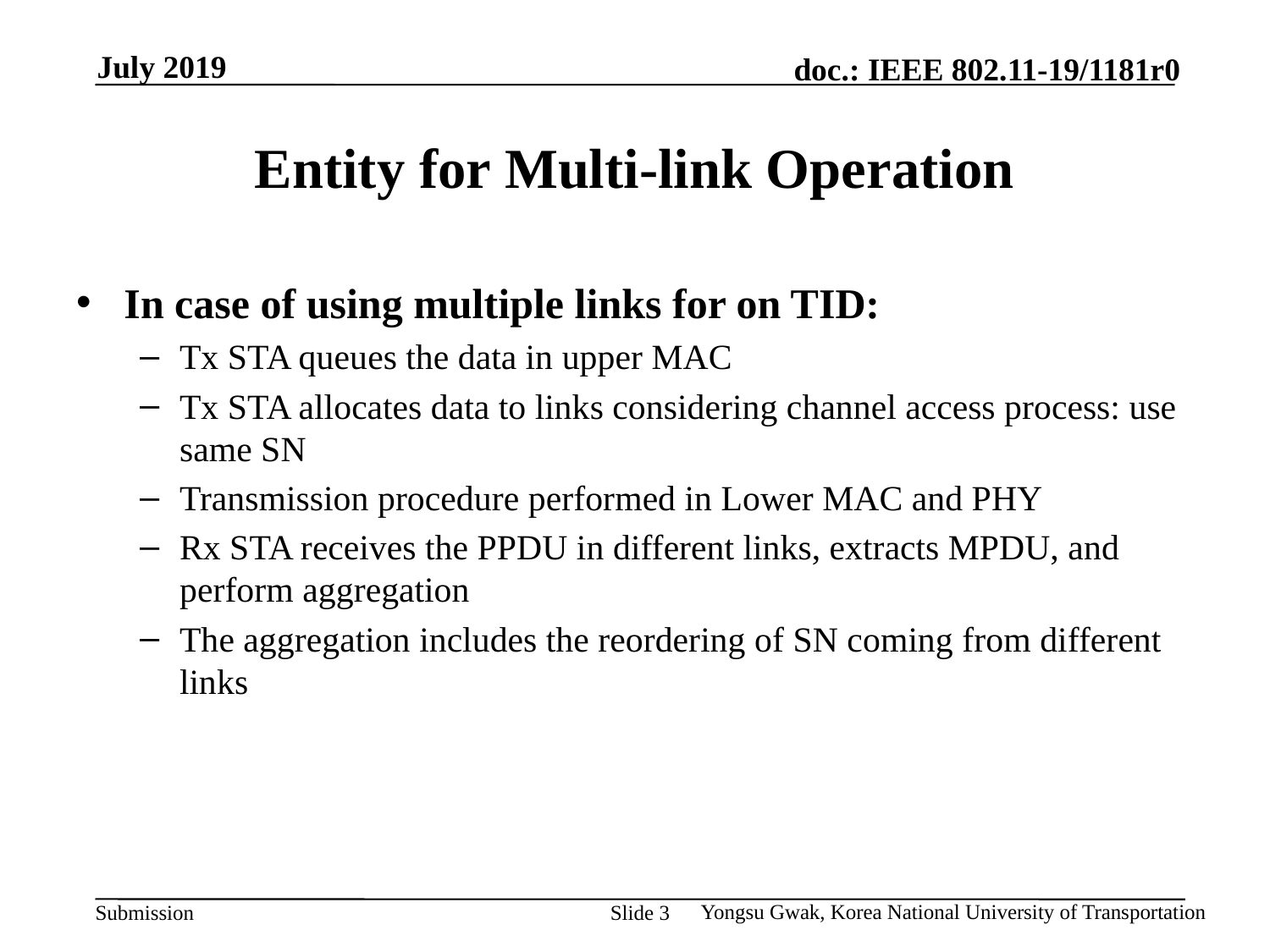

# Entity for Multi-link Operation
In case of using multiple links for on TID:
Tx STA queues the data in upper MAC
Tx STA allocates data to links considering channel access process: use same SN
Transmission procedure performed in Lower MAC and PHY
Rx STA receives the PPDU in different links, extracts MPDU, and perform aggregation
The aggregation includes the reordering of SN coming from different links